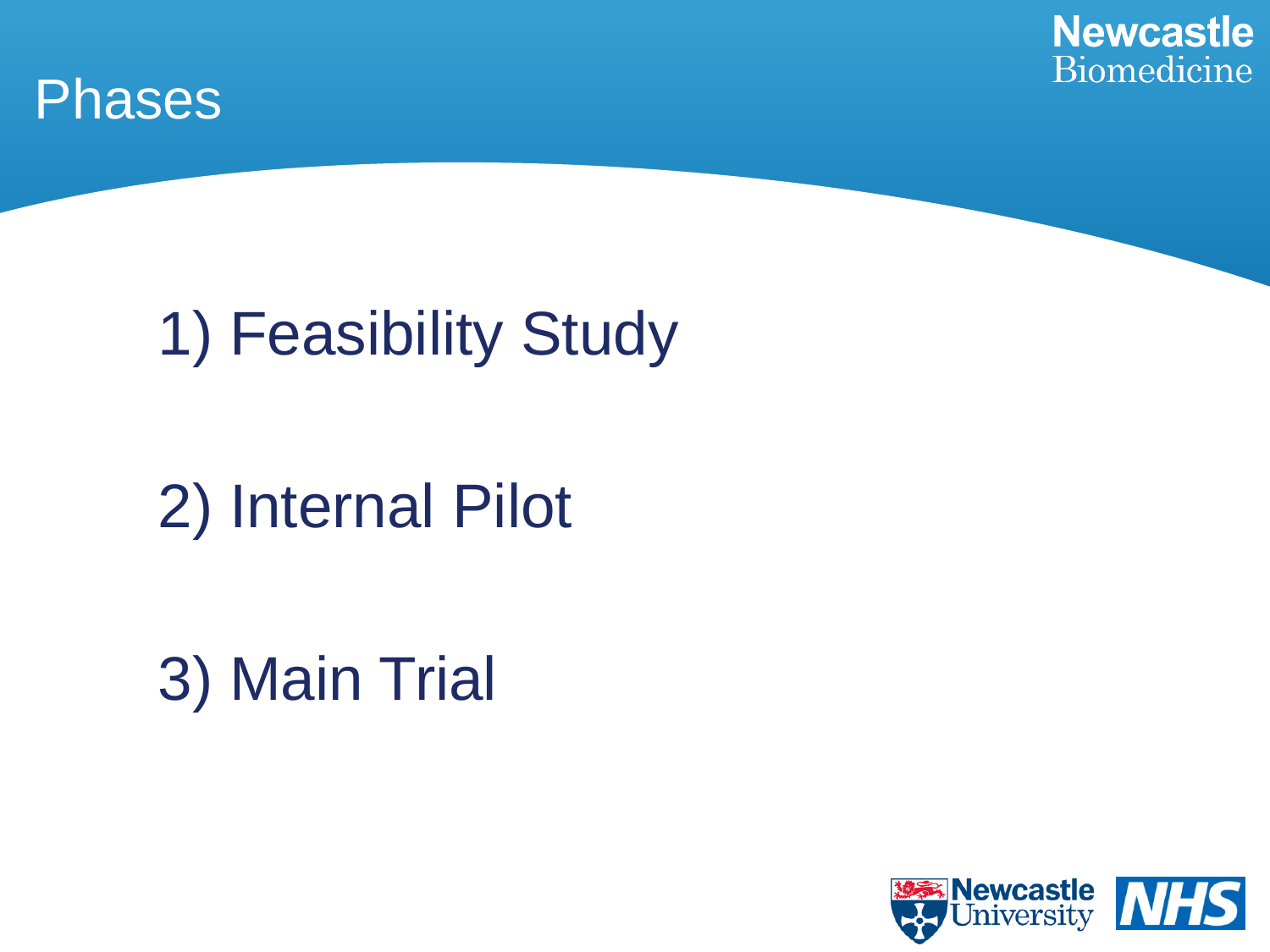

# Phases
Feasibility Study

Internal Pilot

Main Trial